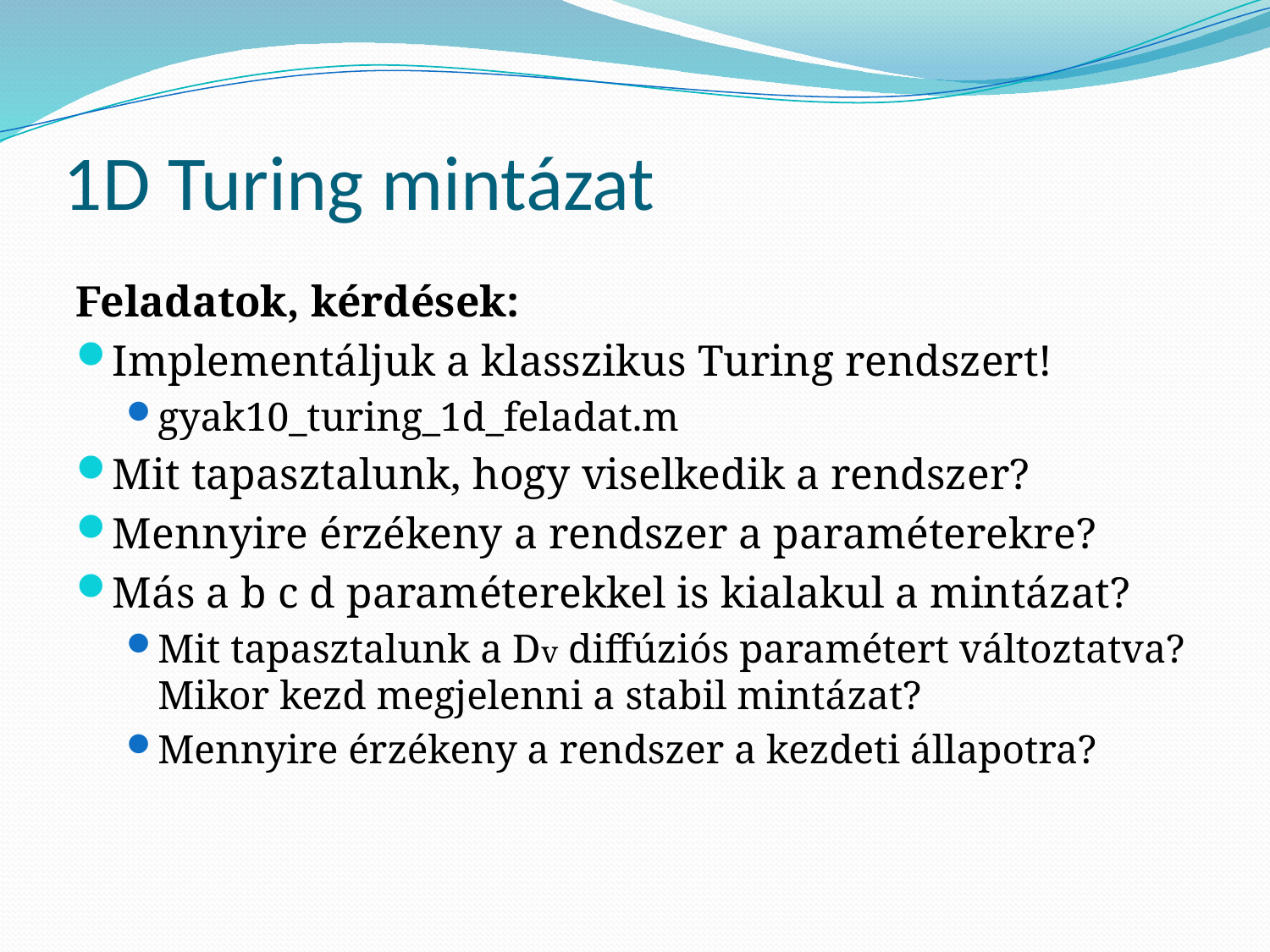

# 1D Turing mintázat
Feladatok, kérdések:
Implementáljuk a klasszikus Turing rendszert!
gyak10_turing_1d_feladat.m
Mit tapasztalunk, hogy viselkedik a rendszer?
Mennyire érzékeny a rendszer a paraméterekre?
Más a b c d paraméterekkel is kialakul a mintázat?
Mit tapasztalunk a Dv diffúziós paramétert változtatva? Mikor kezd megjelenni a stabil mintázat?
Mennyire érzékeny a rendszer a kezdeti állapotra?